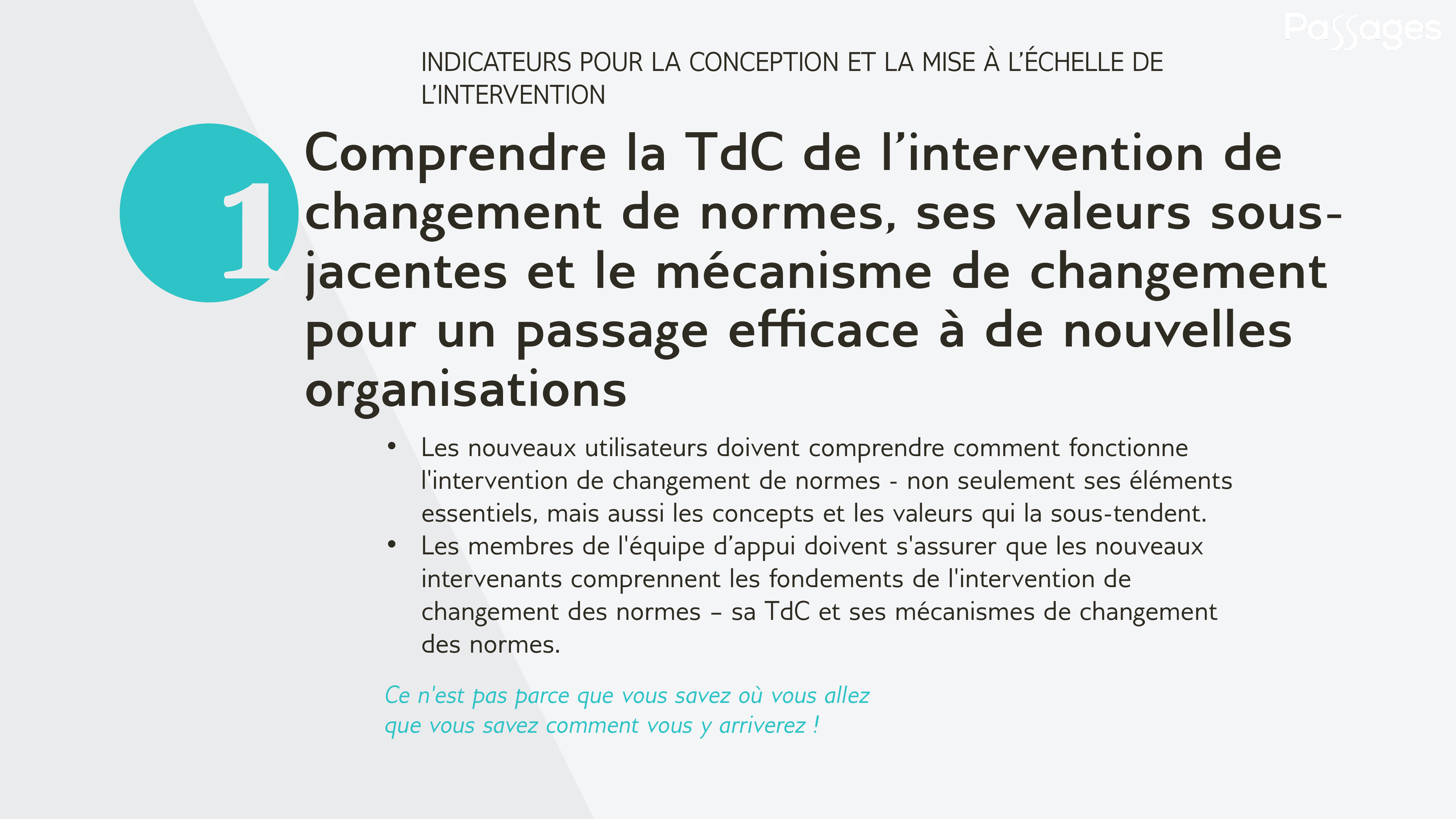

INDICATEURS POUR LA CONCEPTION ET LA MISE À L’ÉCHELLE DE L’INTERVENTION
# Comprendre la TdC de l’intervention de changement de normes, ses valeurs sous-jacentes et le mécanisme de changement pour un passage efficace à de nouvelles organisations

1
Les nouveaux utilisateurs doivent comprendre comment fonctionne l'intervention de changement de normes - non seulement ses éléments essentiels, mais aussi les concepts et les valeurs qui la sous-tendent.
Les membres de l'équipe d’appui doivent s'assurer que les nouveaux intervenants comprennent les fondements de l'intervention de changement des normes – sa TdC et ses mécanismes de changement des normes.
Ce n'est pas parce que vous savez où vous allez que vous savez comment vous y arriverez !